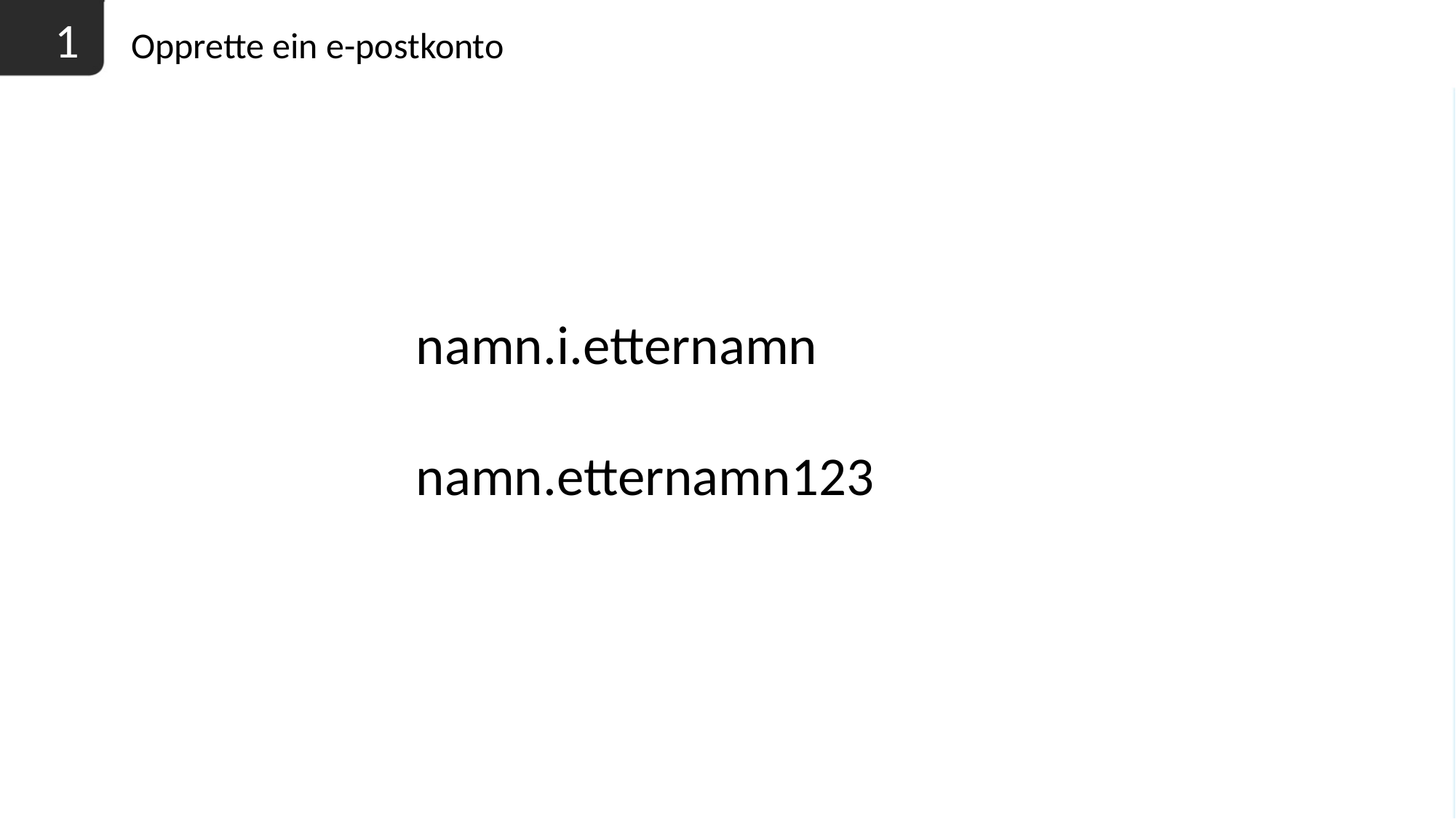

1
# Opprette ein e-postkonto
namn.i.etternamn

namn.etternamn123